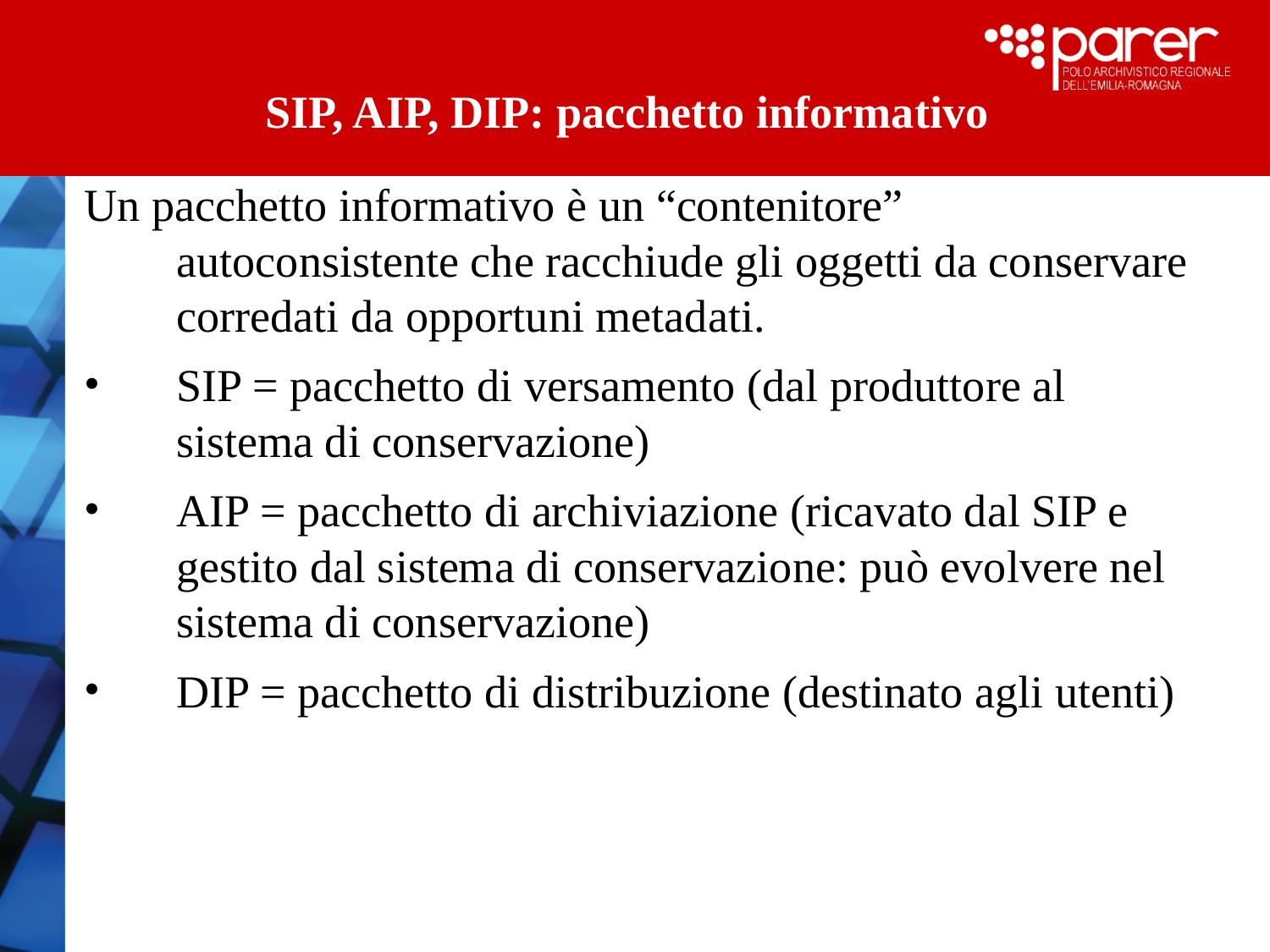

SIP, AIP, DIP: pacchetto informativo
Un pacchetto informativo è un “contenitore” autoconsistente che racchiude gli oggetti da conservare corredati da opportuni metadati.
SIP = pacchetto di versamento (dal produttore al sistema di conservazione)
AIP = pacchetto di archiviazione (ricavato dal SIP e gestito dal sistema di conservazione: può evolvere nel sistema di conservazione)
DIP = pacchetto di distribuzione (destinato agli utenti)